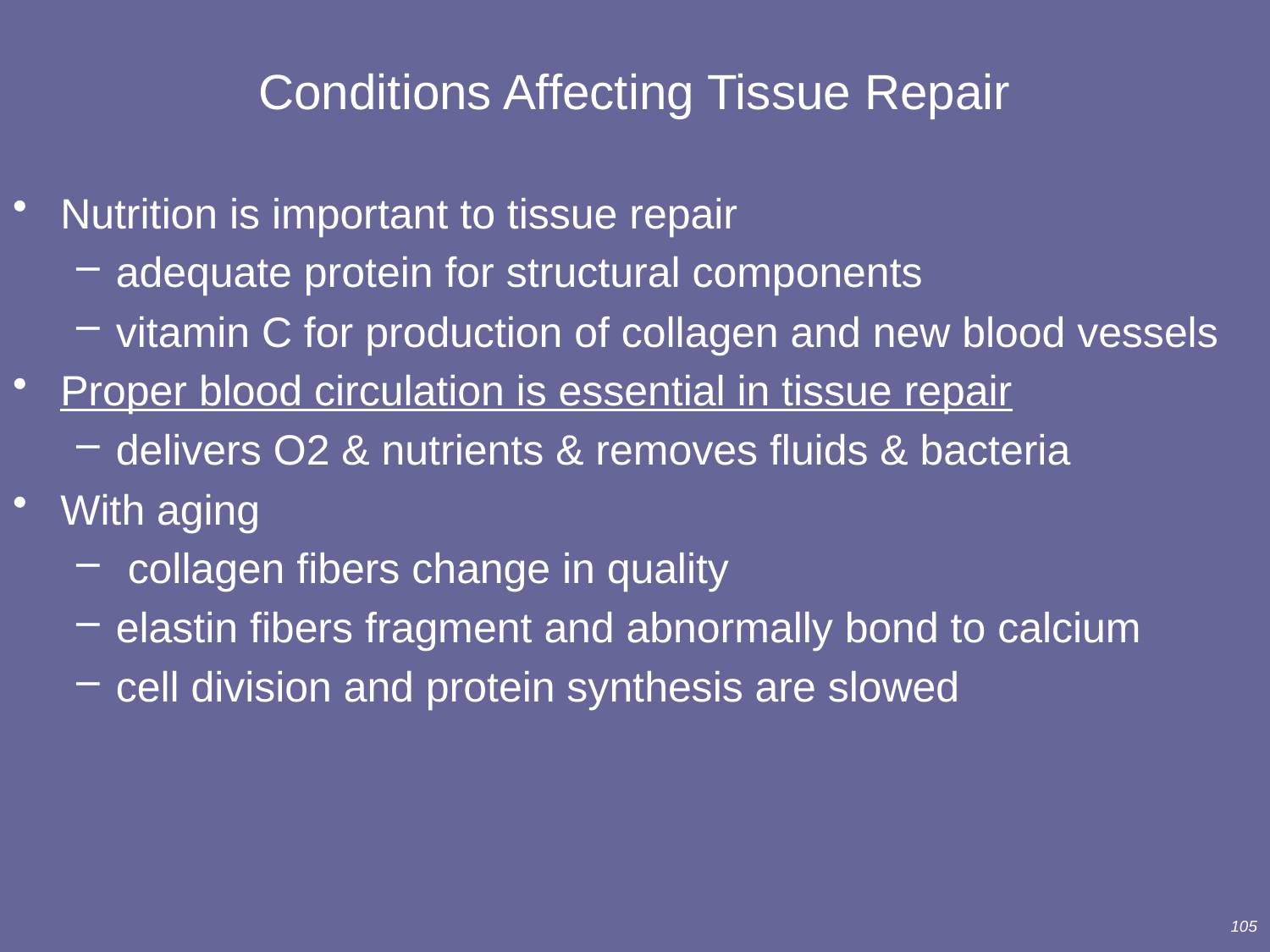

# Conditions Affecting Tissue Repair
Nutrition is important to tissue repair
adequate protein for structural components
vitamin C for production of collagen and new blood vessels
Proper blood circulation is essential in tissue repair
delivers O2 & nutrients & removes fluids & bacteria
With aging
 collagen fibers change in quality
elastin fibers fragment and abnormally bond to calcium
cell division and protein synthesis are slowed
105